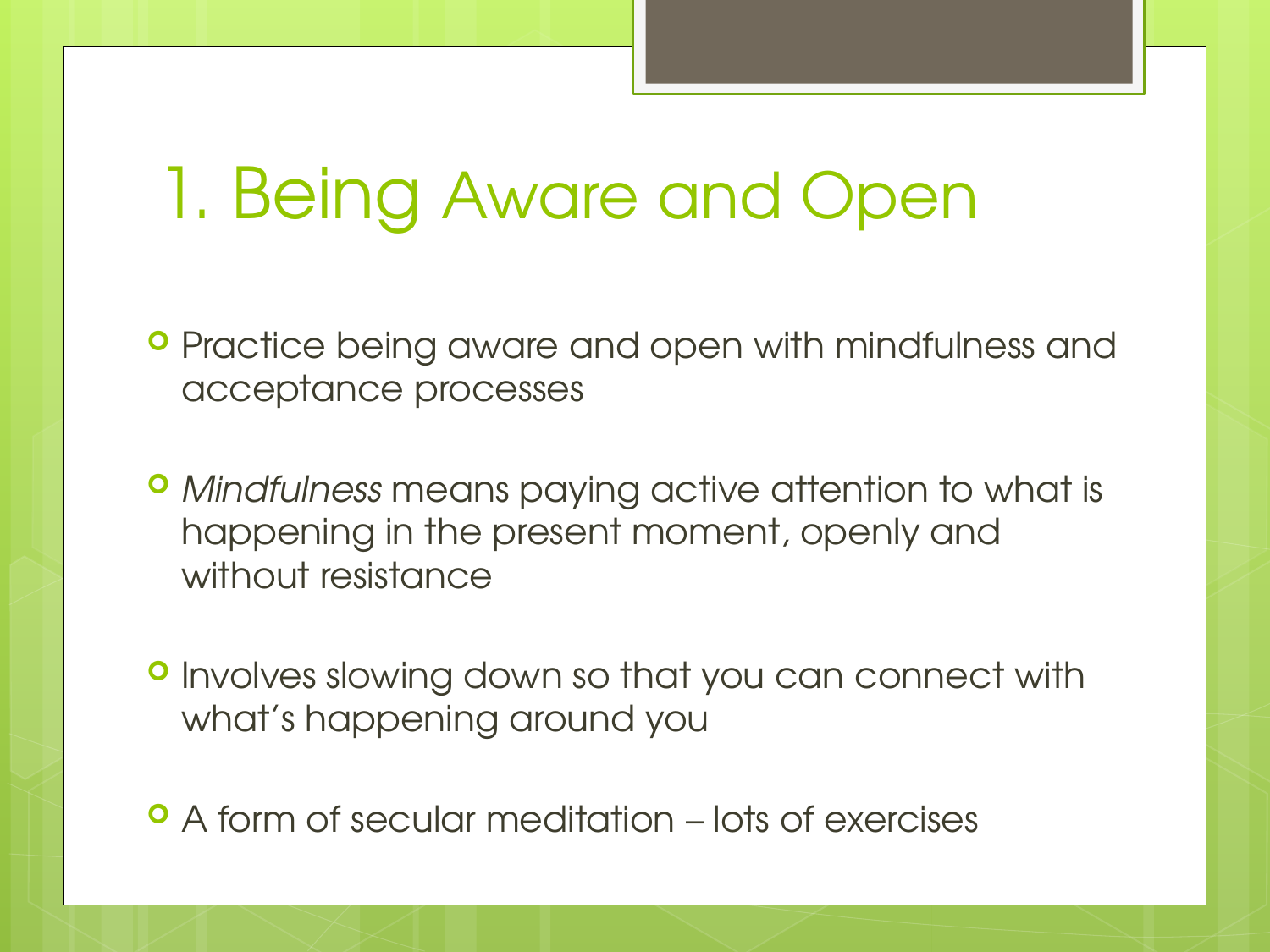

# 1. Being Aware and Open
Practice being aware and open with mindfulness and acceptance processes

Mindfulness means paying active attention to what is happening in the present moment, openly and without resistance

Involves slowing down so that you can connect with what’s happening around you

A form of secular meditation – lots of exercises